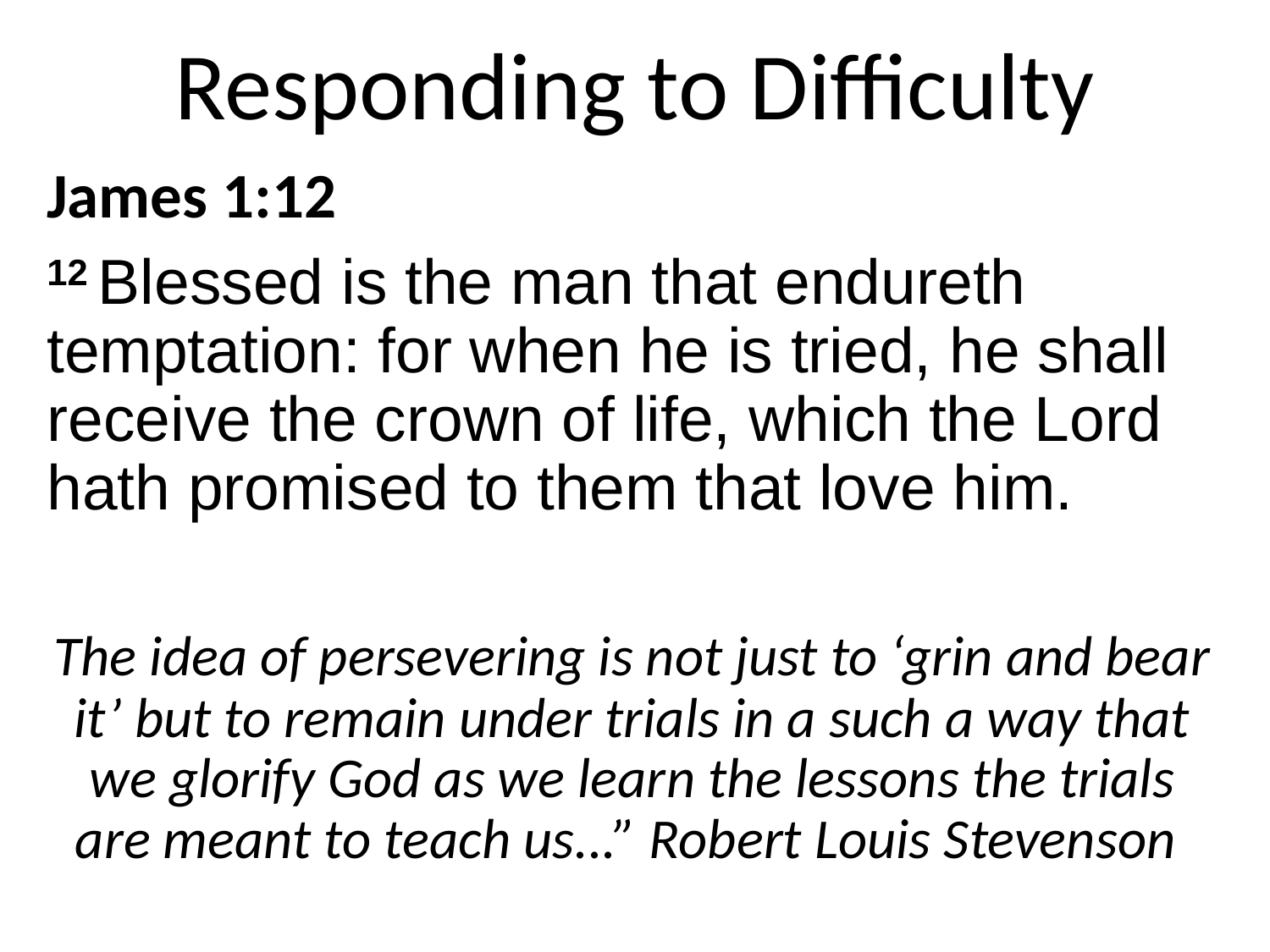

# Responding to Difficulty
James 1:12
12 Blessed is the man that endureth temptation: for when he is tried, he shall receive the crown of life, which the Lord hath promised to them that love him.

The idea of persevering is not just to ‘grin and bear it’ but to remain under trials in a such a way that we glorify God as we learn the lessons the trials are meant to teach us...” Robert Louis Stevenson